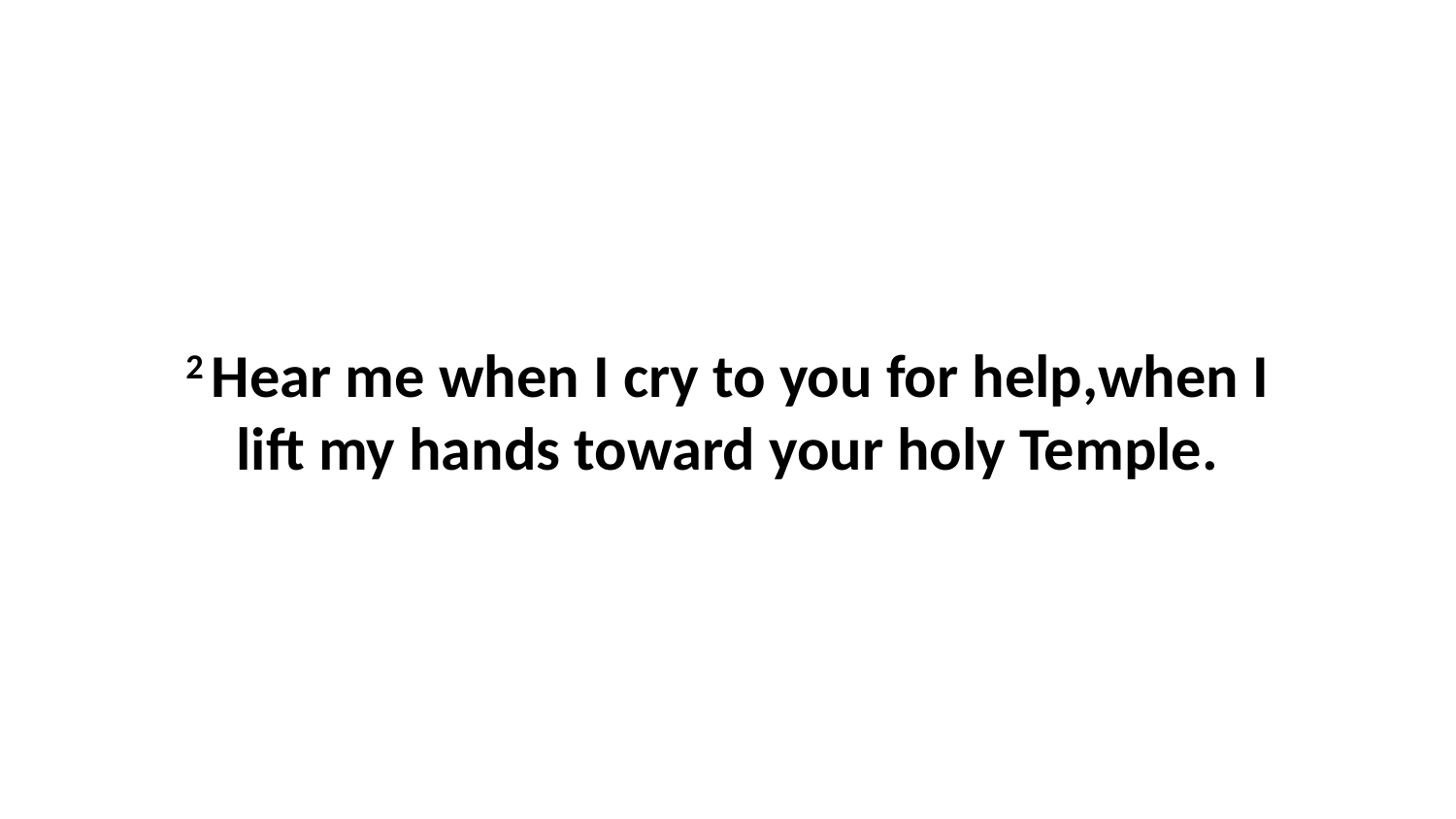

2 Hear me when I cry to you for help,when I lift my hands toward your holy Temple.